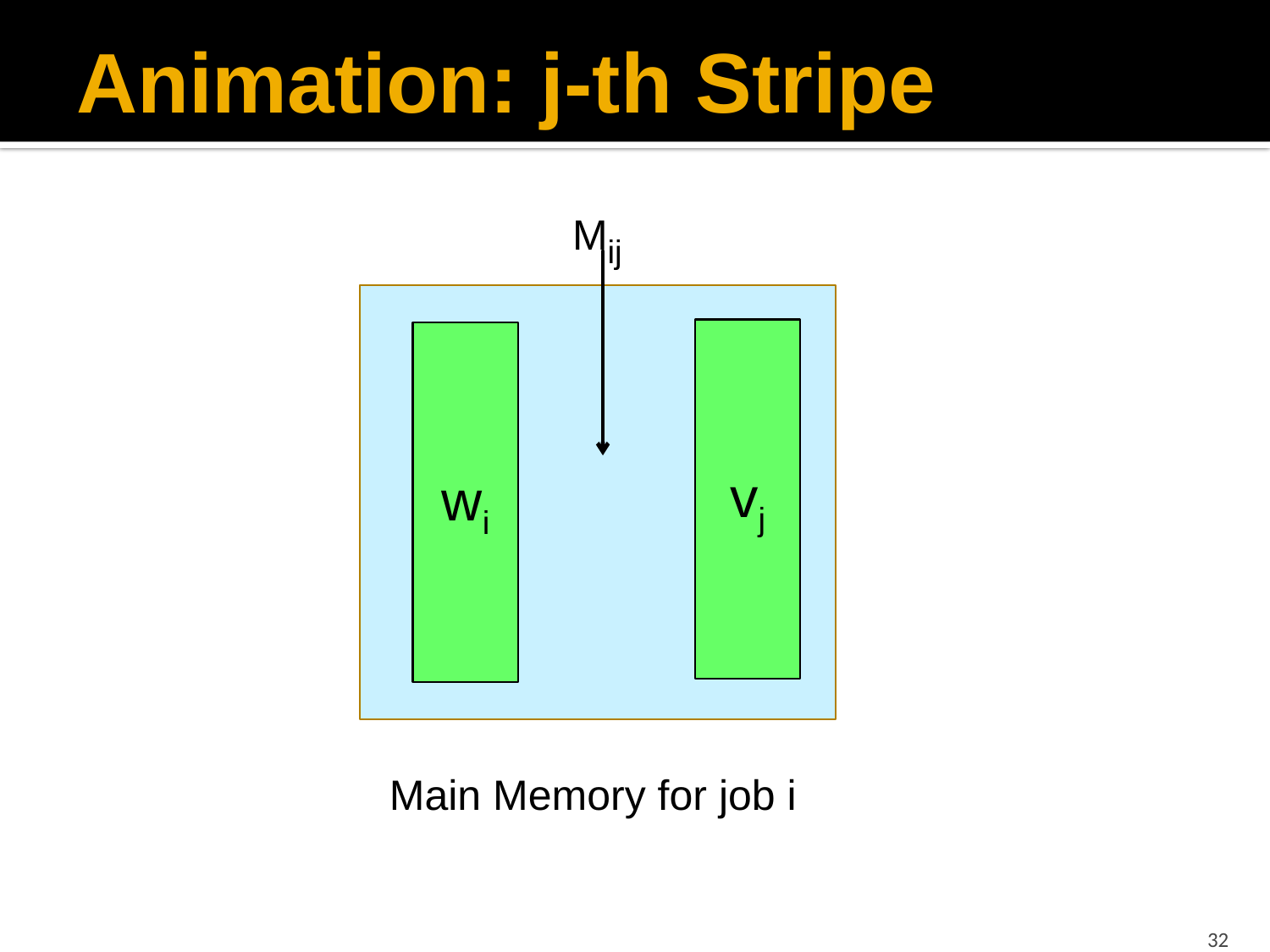

# Animation: j-th Stripe
Mij

vj
wi
Main Memory for job i
32